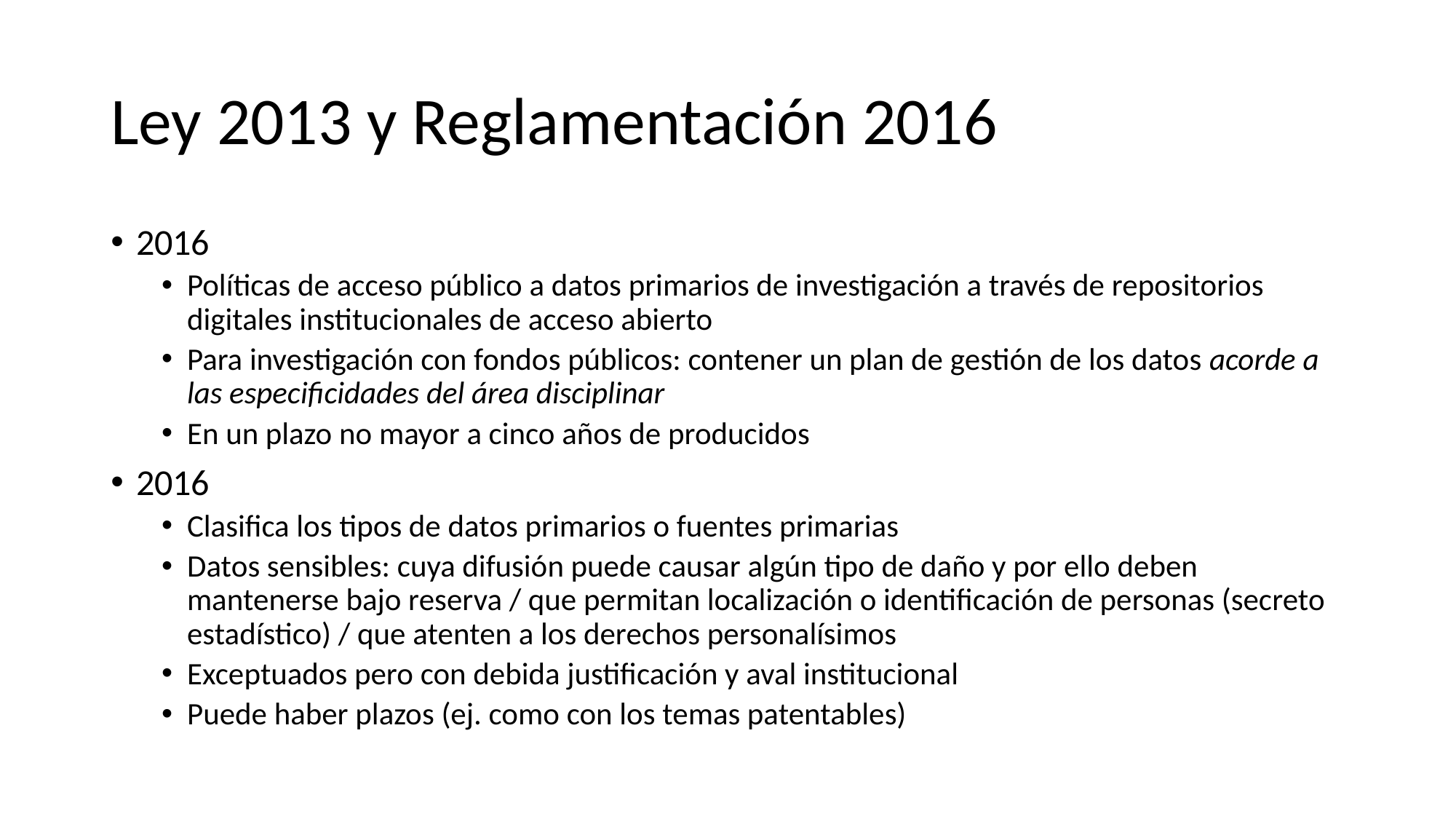

# Ley 2013 y Reglamentación 2016
2016
Políticas de acceso público a datos primarios de investigación a través de repositorios digitales institucionales de acceso abierto
Para investigación con fondos públicos: contener un plan de gestión de los datos acorde a las especificidades del área disciplinar
En un plazo no mayor a cinco años de producidos
2016
Clasifica los tipos de datos primarios o fuentes primarias
Datos sensibles: cuya difusión puede causar algún tipo de daño y por ello deben mantenerse bajo reserva / que permitan localización o identificación de personas (secreto estadístico) / que atenten a los derechos personalísimos
Exceptuados pero con debida justificación y aval institucional
Puede haber plazos (ej. como con los temas patentables)